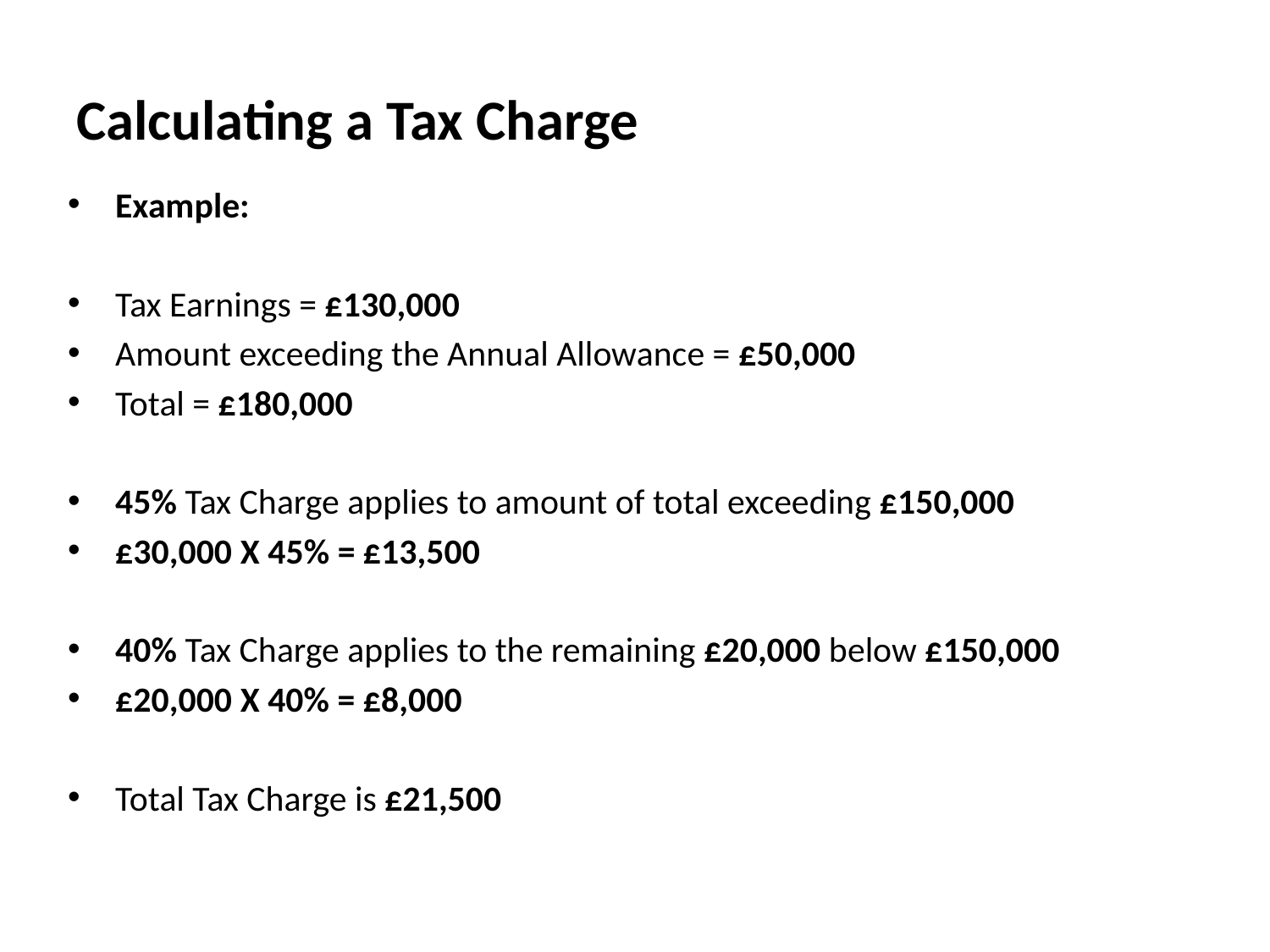

# Calculating a Tax Charge
Example:

Tax Earnings = £130,000
Amount exceeding the Annual Allowance = £50,000
Total = £180,000

45% Tax Charge applies to amount of total exceeding £150,000
£30,000 X 45% = £13,500

40% Tax Charge applies to the remaining £20,000 below £150,000
£20,000 X 40% = £8,000

Total Tax Charge is £21,500